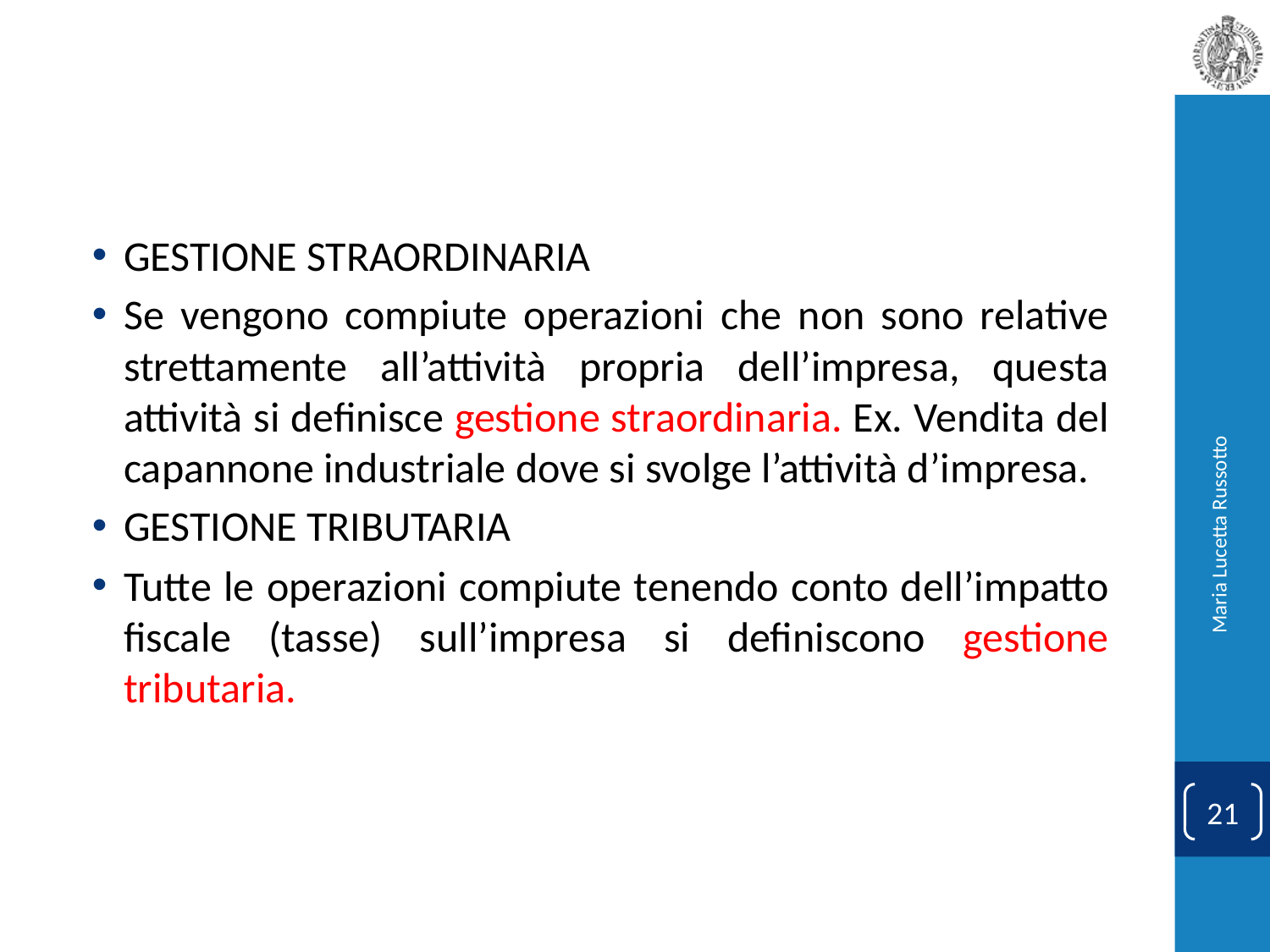

#
GESTIONE STRAORDINARIA
Se vengono compiute operazioni che non sono relative strettamente all’attività propria dell’impresa, questa attività si definisce gestione straordinaria. Ex. Vendita del capannone industriale dove si svolge l’attività d’impresa.
GESTIONE TRIBUTARIA
Tutte le operazioni compiute tenendo conto dell’impatto fiscale (tasse) sull’impresa si definiscono gestione tributaria.
Maria Lucetta Russotto
21